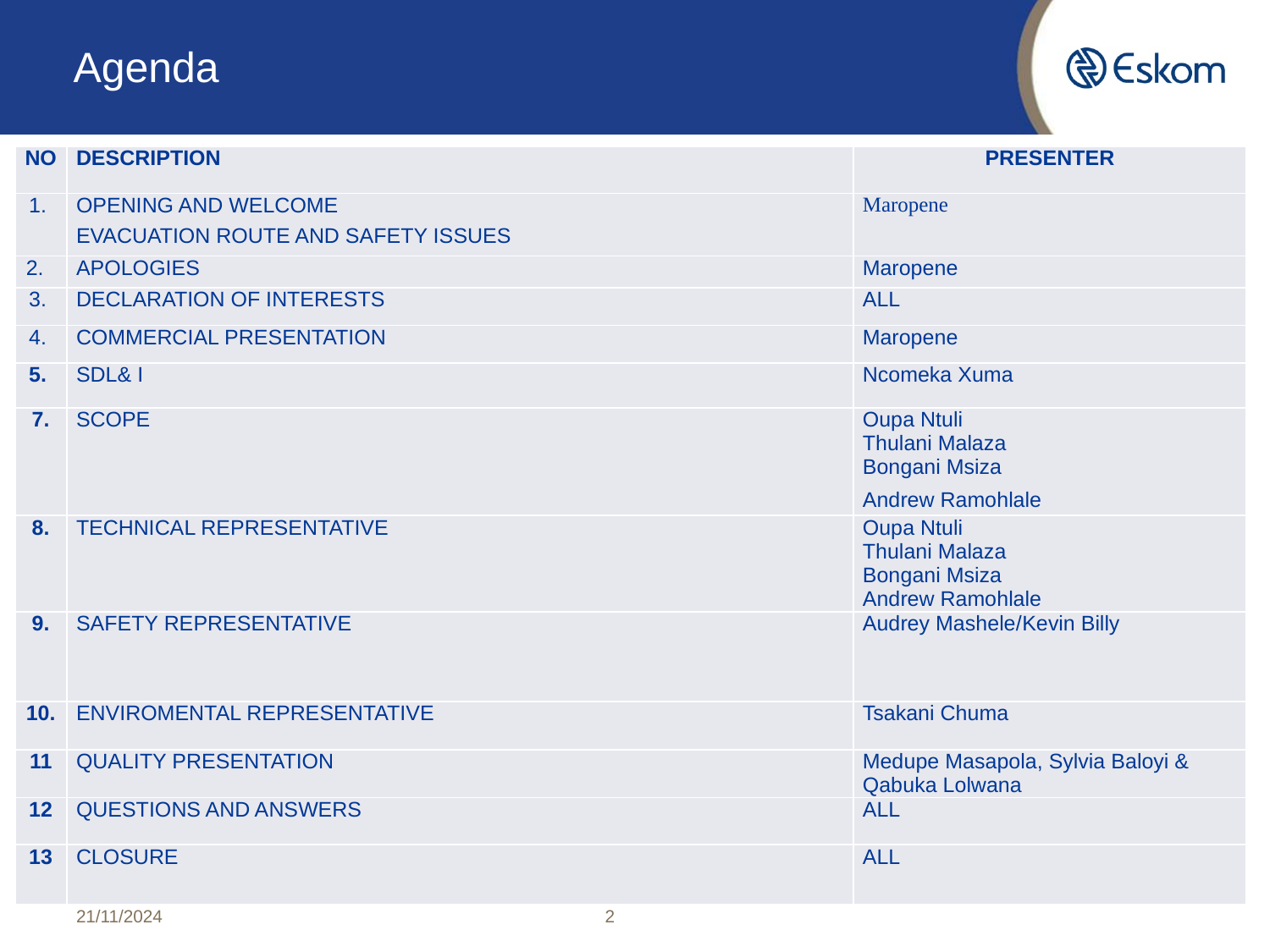

# Agenda
| NO | DESCRIPTION | PRESENTER |
| --- | --- | --- |
| 1. | OPENING AND WELCOME EVACUATION ROUTE AND SAFETY ISSUES | Maropene |
| 2. | APOLOGIES | Maropene |
| 3. | DECLARATION OF INTERESTS | ALL |
| 4. | COMMERCIAL PRESENTATION | Maropene |
| 5. | SDL& I | Ncomeka Xuma |
| 7. | SCOPE | Oupa Ntuli Thulani Malaza Bongani Msiza Andrew Ramohlale |
| 8. | TECHNICAL REPRESENTATIVE | Oupa Ntuli Thulani Malaza Bongani Msiza Andrew Ramohlale |
| 9. | SAFETY REPRESENTATIVE | Audrey Mashele/Kevin Billy |
| 10. | ENVIROMENTAL REPRESENTATIVE | Tsakani Chuma |
| 11 | QUALITY PRESENTATION | Medupe Masapola, Sylvia Baloyi & Qabuka Lolwana |
| 12 | QUESTIONS AND ANSWERS | ALL |
| 13 | CLOSURE | ALL |
21/11/2024
2